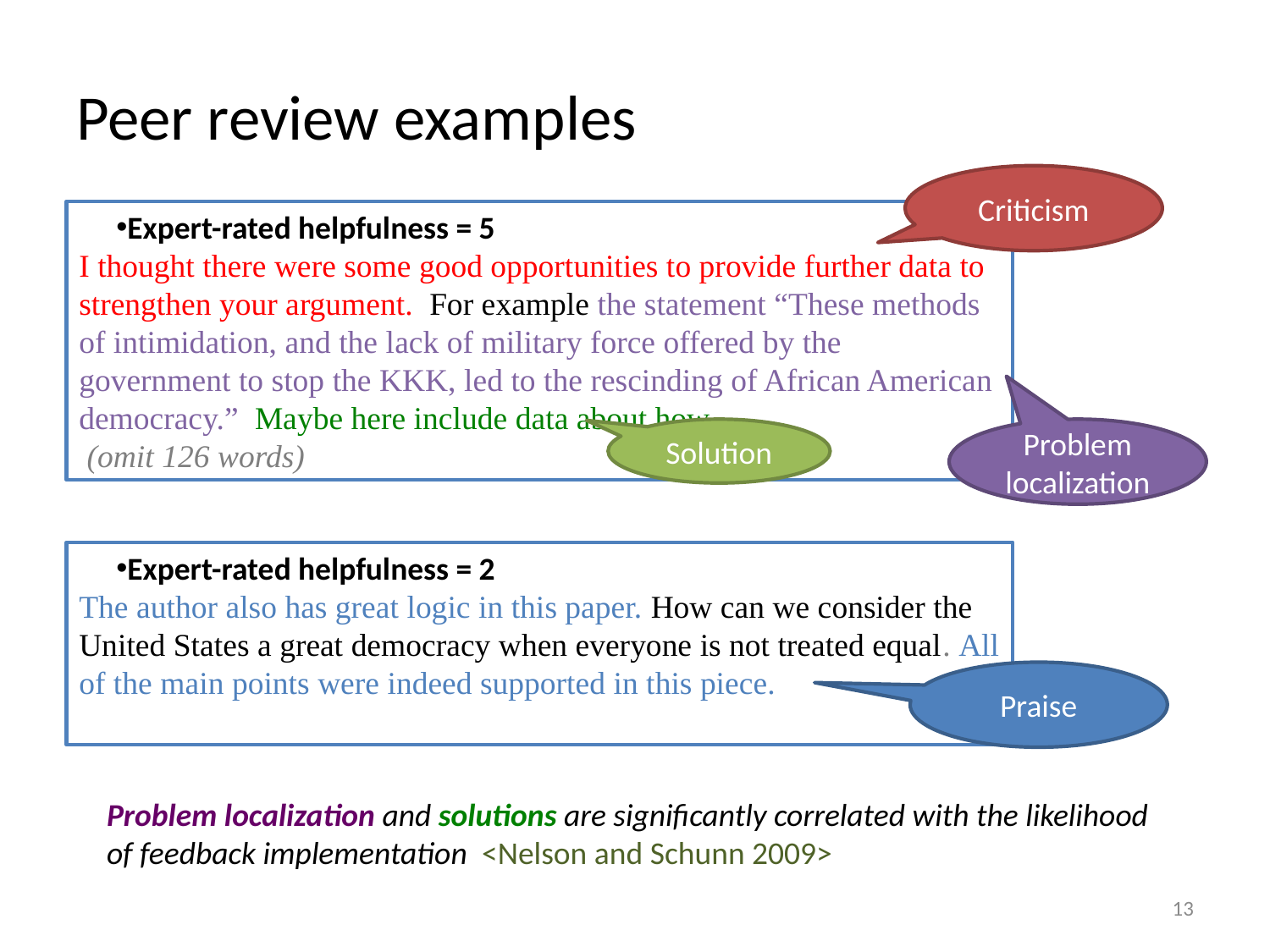

# Peer review examples
Criticism
Expert-rated helpfulness = 5
I thought there were some good opportunities to provide further data to strengthen your argument.  For example the statement “These methods of intimidation, and the lack of military force offered by the government to stop the KKK, led to the rescinding of African American democracy.”  Maybe here include data about how …
 (omit 126 words)
Solution
Problem localization
Expert-rated helpfulness = 2
The author also has great logic in this paper. How can we consider the United States a great democracy when everyone is not treated equal. All of the main points were indeed supported in this piece.

Praise
Problem localization and solutions are significantly correlated with the likelihood of feedback implementation  <Nelson and Schunn 2009>

13